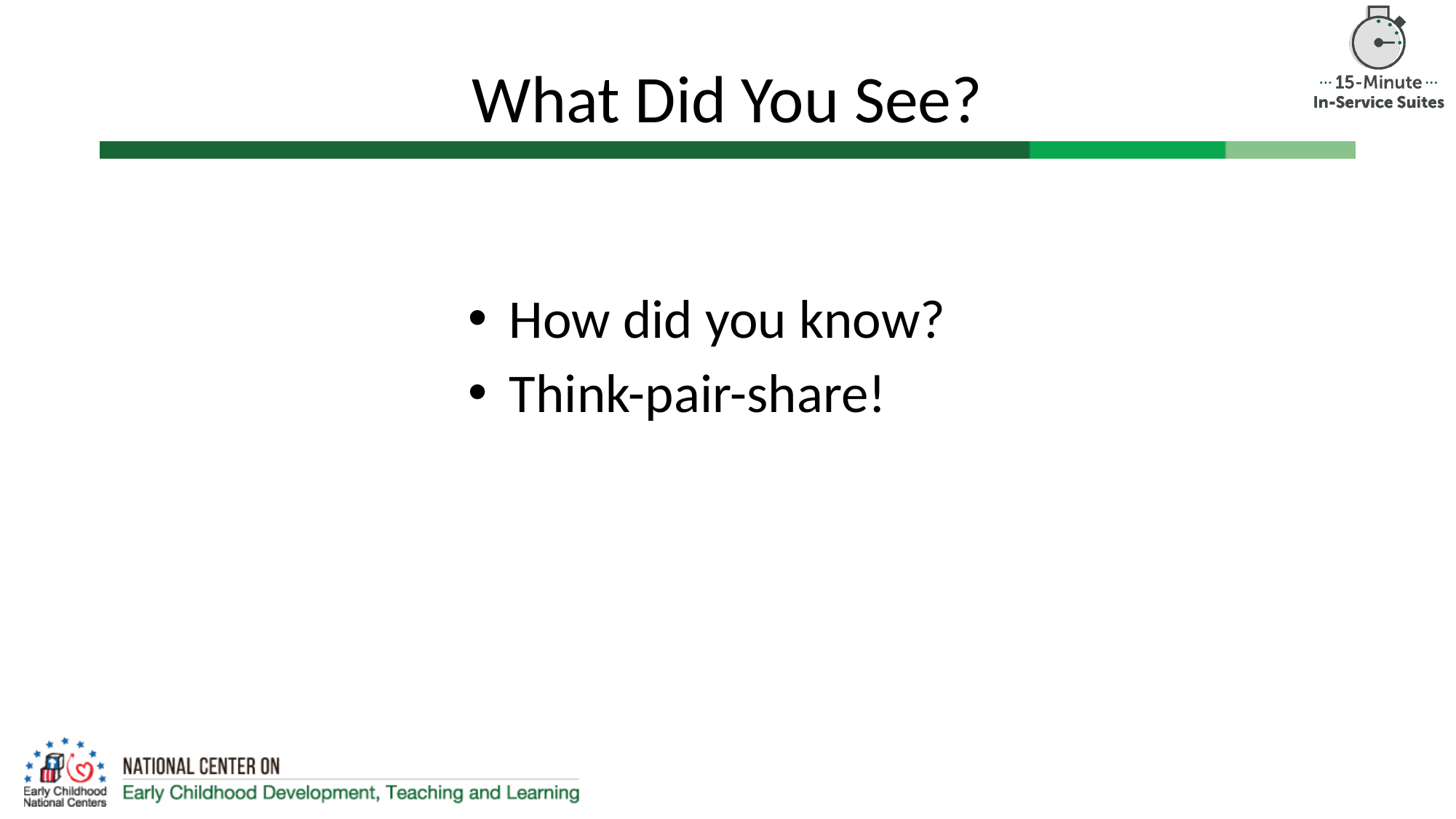

# What Did You See?
How did you know?
Think-pair-share!